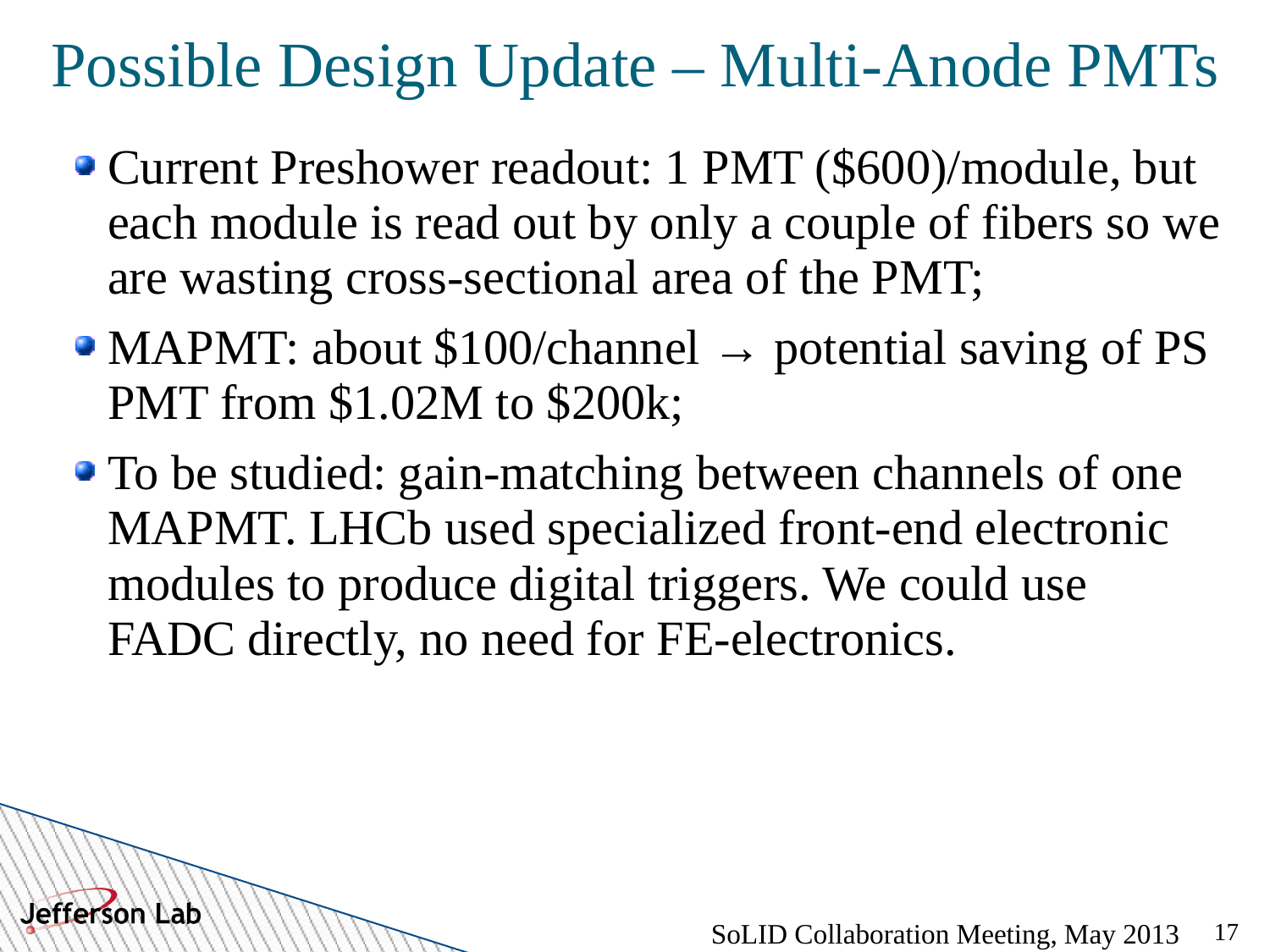

Possible Design Update – Multi-Anode PMTs
Current Preshower readout: 1 PMT ($600)/module, but each module is read out by only a couple of fibers so we are wasting cross-sectional area of the PMT;
MAPMT: about $100/channel → potential saving of PS PMT from $1.02M to $200k;
To be studied: gain-matching between channels of one MAPMT. LHCb used specialized front-end electronic modules to produce digital triggers. We could use FADC directly, no need for FE-electronics.